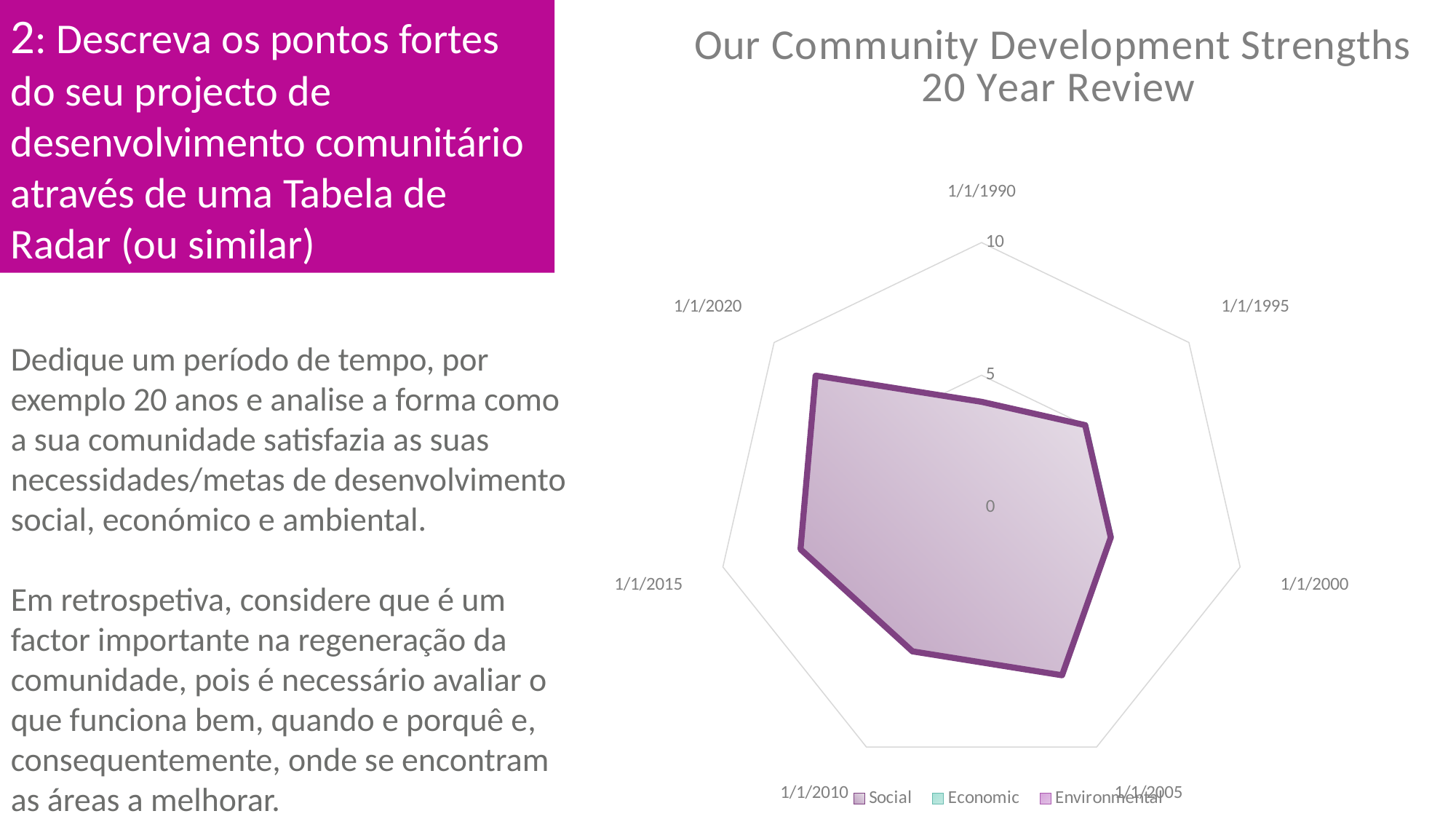

2: Descreva os pontos fortes do seu projecto de desenvolvimento comunitário através de uma Tabela de Radar (ou similar)

### Chart: Our Community Development Strengths
20 Year Review

| Category | Social | Economic | Environmental |
|---|---|---|---|
| 32874 | 4.0 | 2.0 | 3.0 |
| 34700 | 5.0 | 5.0 | 3.0 |
| 36526 | 5.0 | 5.0 | 4.0 |
| 38353 | 7.0 | 5.0 | 3.0 |
| 40179 | 6.0 | 6.0 | 3.0 |
| 42005 | 7.0 | 6.0 | 4.0 |
| 43831 | 8.0 | 7.0 | 5.0 |
Dedique um período de tempo, por exemplo 20 anos e analise a forma como a sua comunidade satisfazia as suas necessidades/metas de desenvolvimento social, económico e ambiental.

Em retrospetiva, considere que é um factor importante na regeneração da comunidade, pois é necessário avaliar o que funciona bem, quando e porquê e, consequentemente, onde se encontram as áreas a melhorar.